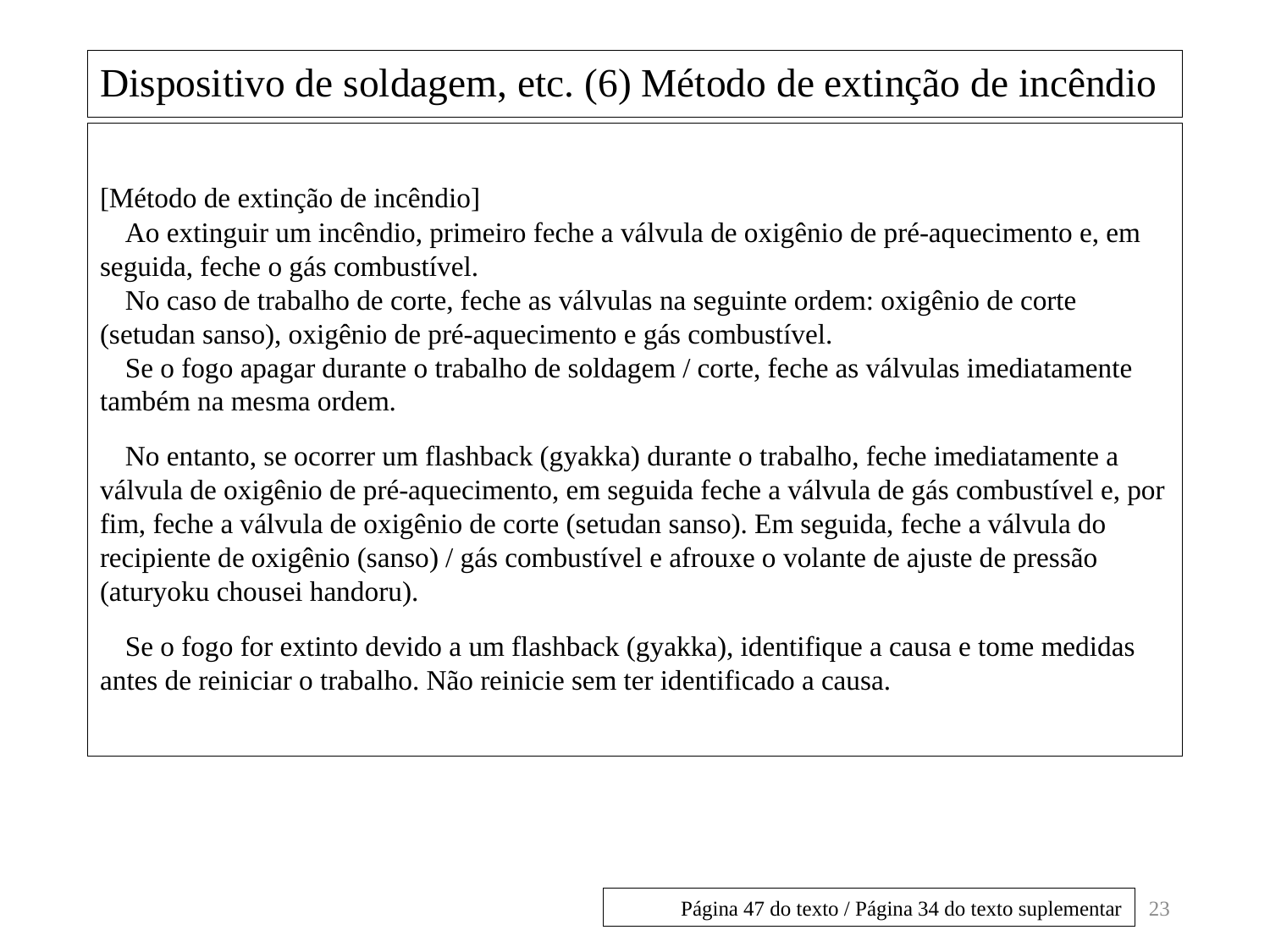

# Dispositivo de soldagem, etc. (6) Método de extinção de incêndio
[Método de extinção de incêndio]
Ao extinguir um incêndio, primeiro feche a válvula de oxigênio de pré-aquecimento e, em seguida, feche o gás combustível.
No caso de trabalho de corte, feche as válvulas na seguinte ordem: oxigênio de corte (setudan sanso), oxigênio de pré-aquecimento e gás combustível.
Se o fogo apagar durante o trabalho de soldagem / corte, feche as válvulas imediatamente também na mesma ordem.

No entanto, se ocorrer um flashback (gyakka) durante o trabalho, feche imediatamente a válvula de oxigênio de pré-aquecimento, em seguida feche a válvula de gás combustível e, por fim, feche a válvula de oxigênio de corte (setudan sanso). Em seguida, feche a válvula do recipiente de oxigênio (sanso) / gás combustível e afrouxe o volante de ajuste de pressão (aturyoku chousei handoru).

Se o fogo for extinto devido a um flashback (gyakka), identifique a causa e tome medidas antes de reiniciar o trabalho. Não reinicie sem ter identificado a causa.
23
Página 47 do texto / Página 34 do texto suplementar